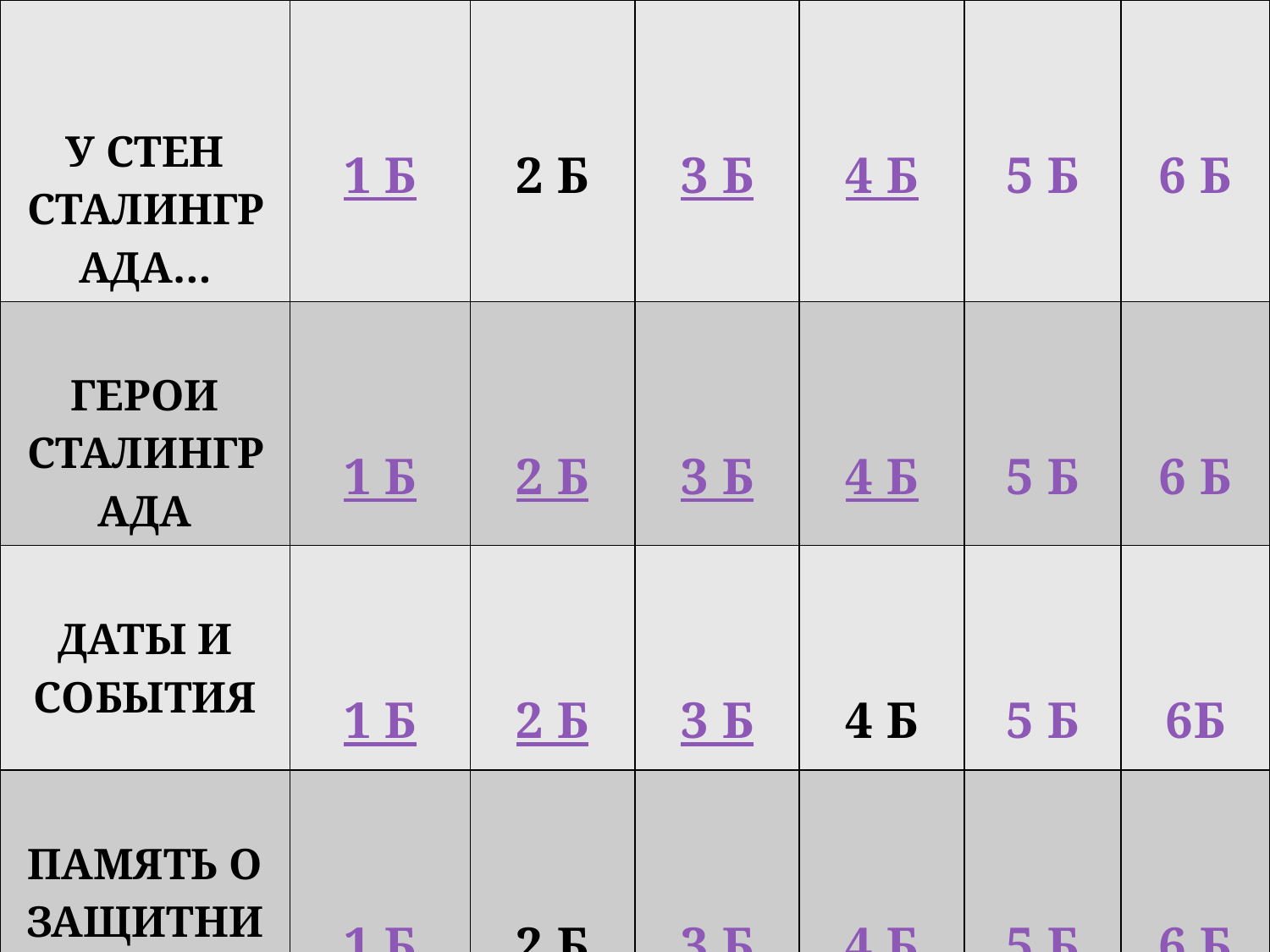

| У СТЕН СТАЛИНГРАДА… | 1 Б | 2 Б | 3 Б | 4 Б | 5 Б | 6 Б |
| --- | --- | --- | --- | --- | --- | --- |
| ГЕРОИ СТАЛИНГРАДА | 1 Б | 2 Б | 3 Б | 4 Б | 5 Б | 6 Б |
| ДАТЫ И СОБЫТИЯ | 1 Б | 2 Б | 3 Б | 4 Б | 5 Б | 6Б |
| ПАМЯТЬ О ЗАЩИТНИКАХ | 1 Б | 2 Б | 3 Б | 4 Б | 5 Б | 6 Б |